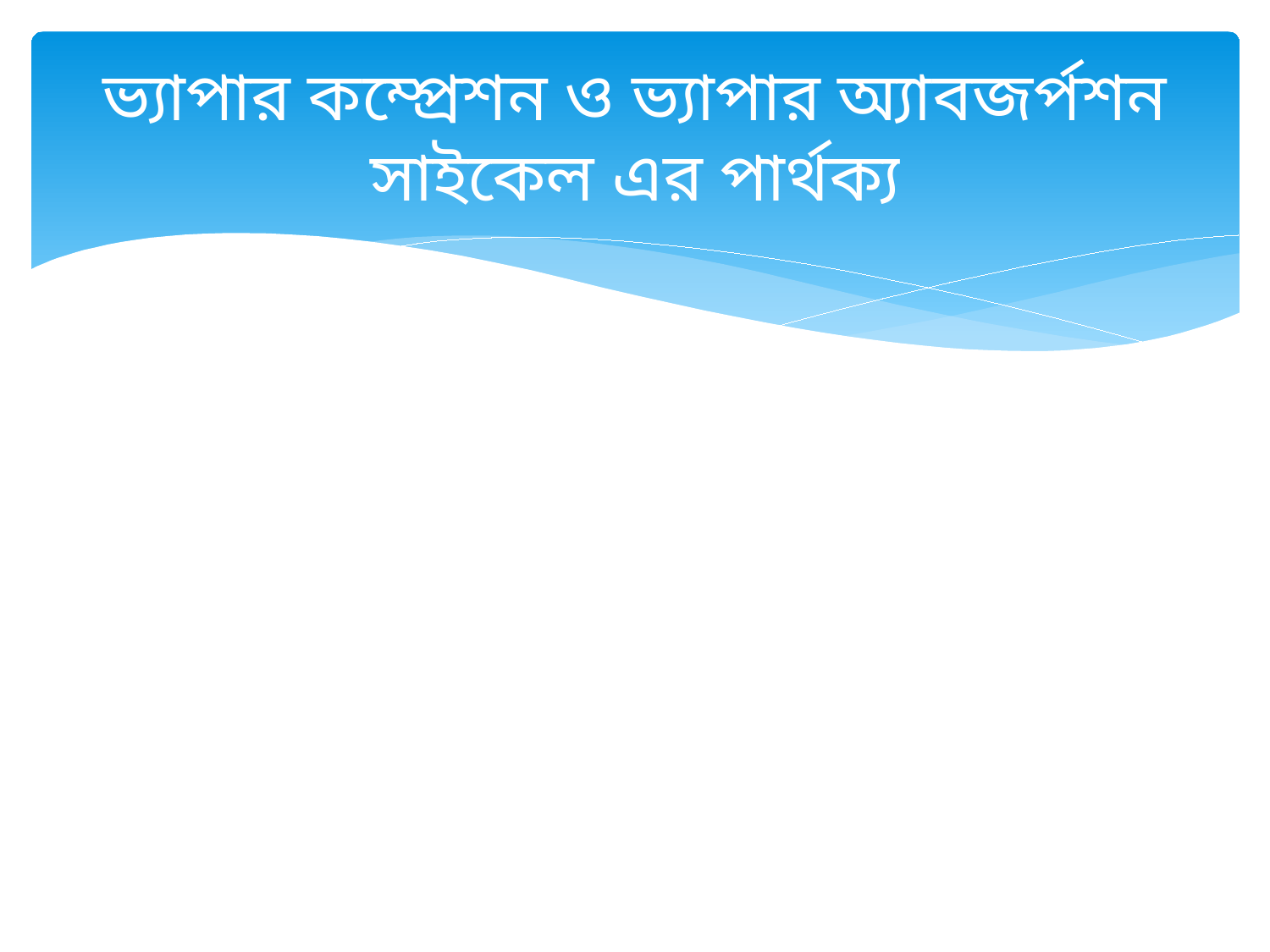

# ভ্যাপার কম্প্রেশন ও ভ্যাপার অ্যাবজর্পশন সাইকেল এর পার্থক্য